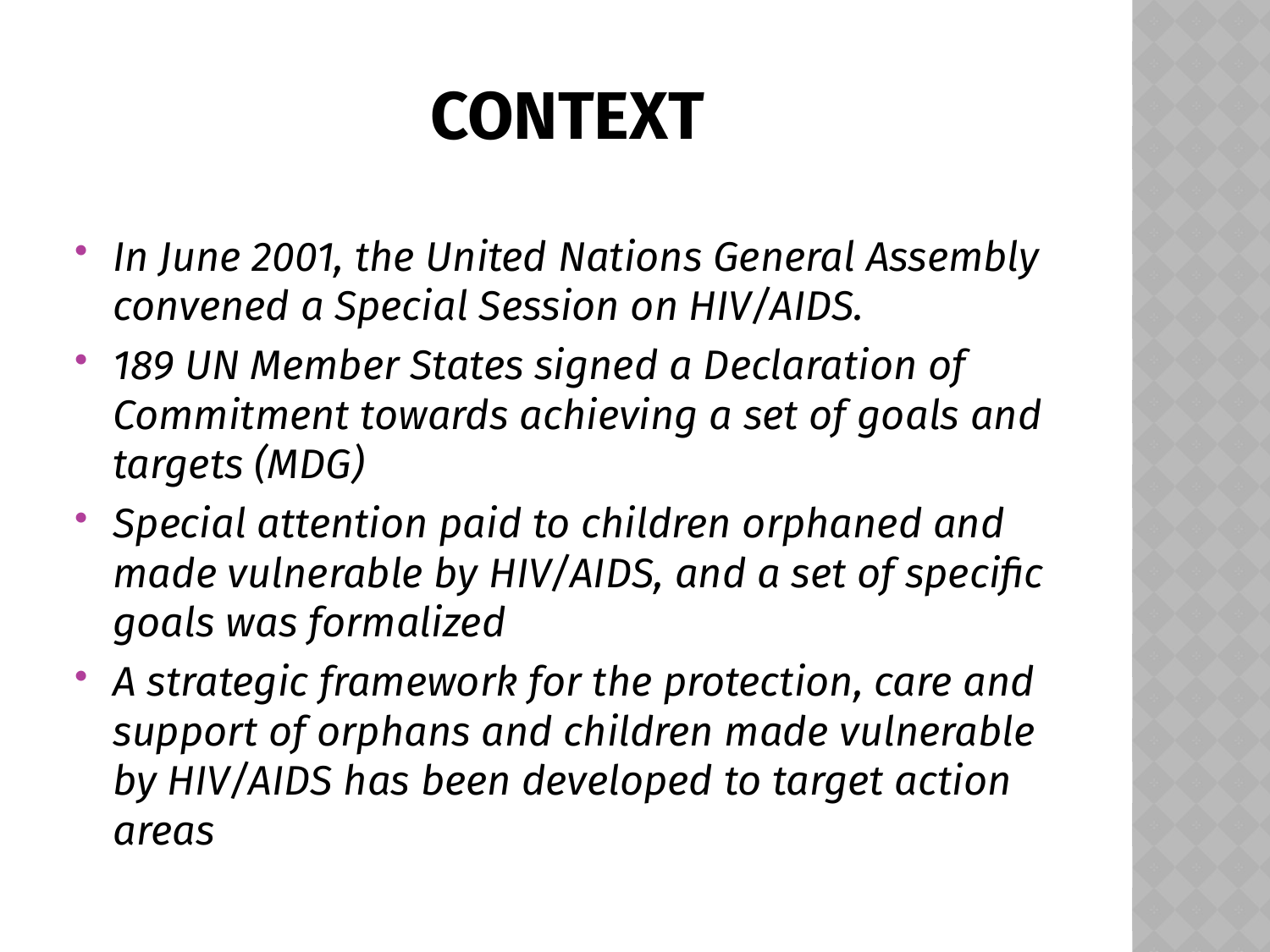

# context
In June 2001, the United Nations General Assembly convened a Special Session on HIV/AIDS.
189 UN Member States signed a Declaration of Commitment towards achieving a set of goals and targets (MDG)
Special attention paid to children orphaned and made vulnerable by HIV/AIDS, and a set of specific goals was formalized
A strategic framework for the protection, care and support of orphans and children made vulnerable by HIV/AIDS has been developed to target action areas